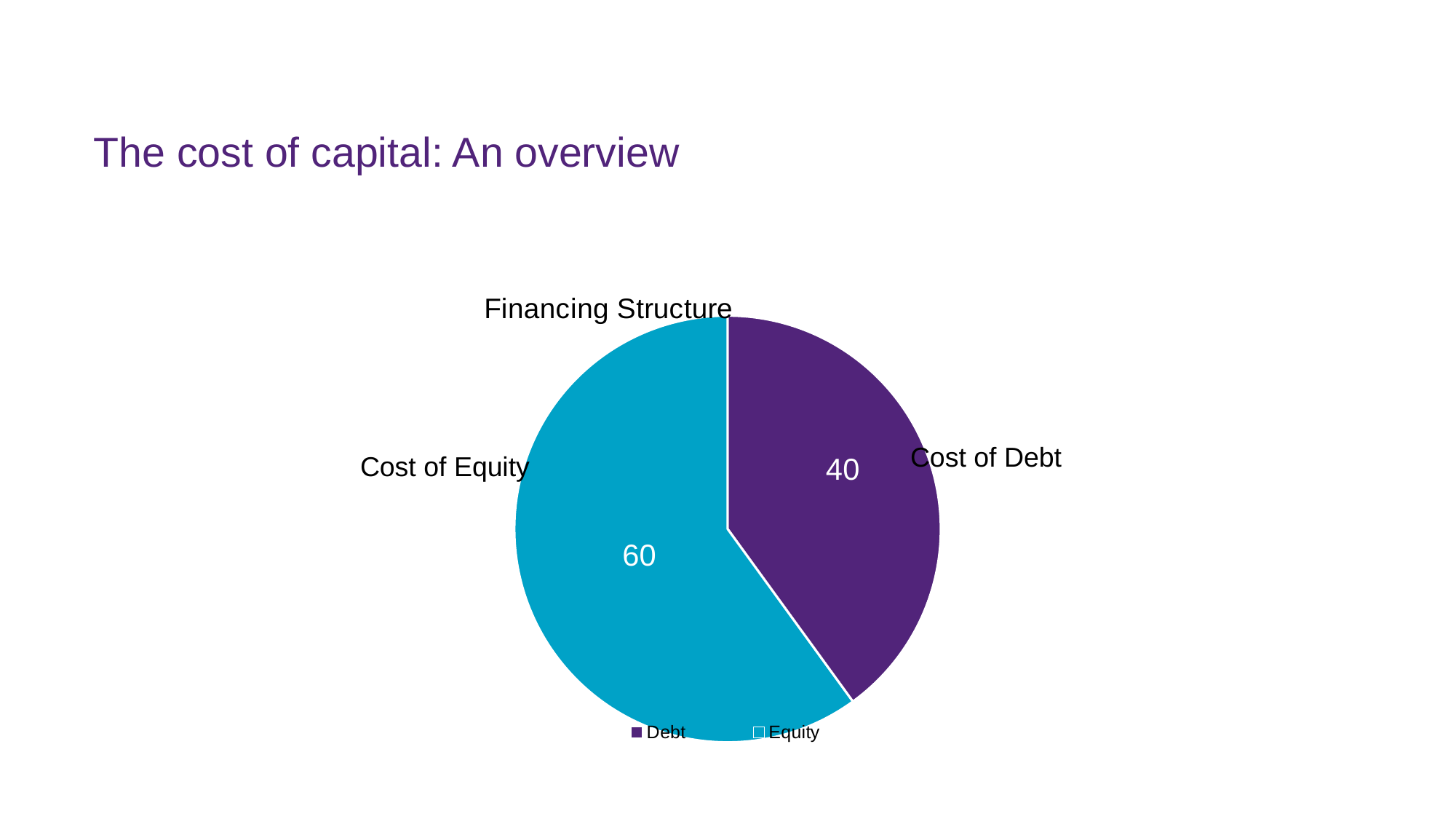

# The cost of capital: An overview

### Chart: Financing Structure

| Category | Financing Structure |
|---|---|
| Debt | 40.0 |
| Equity | 60.0 |
Cost of Debt
Cost of Equity
FINM7409